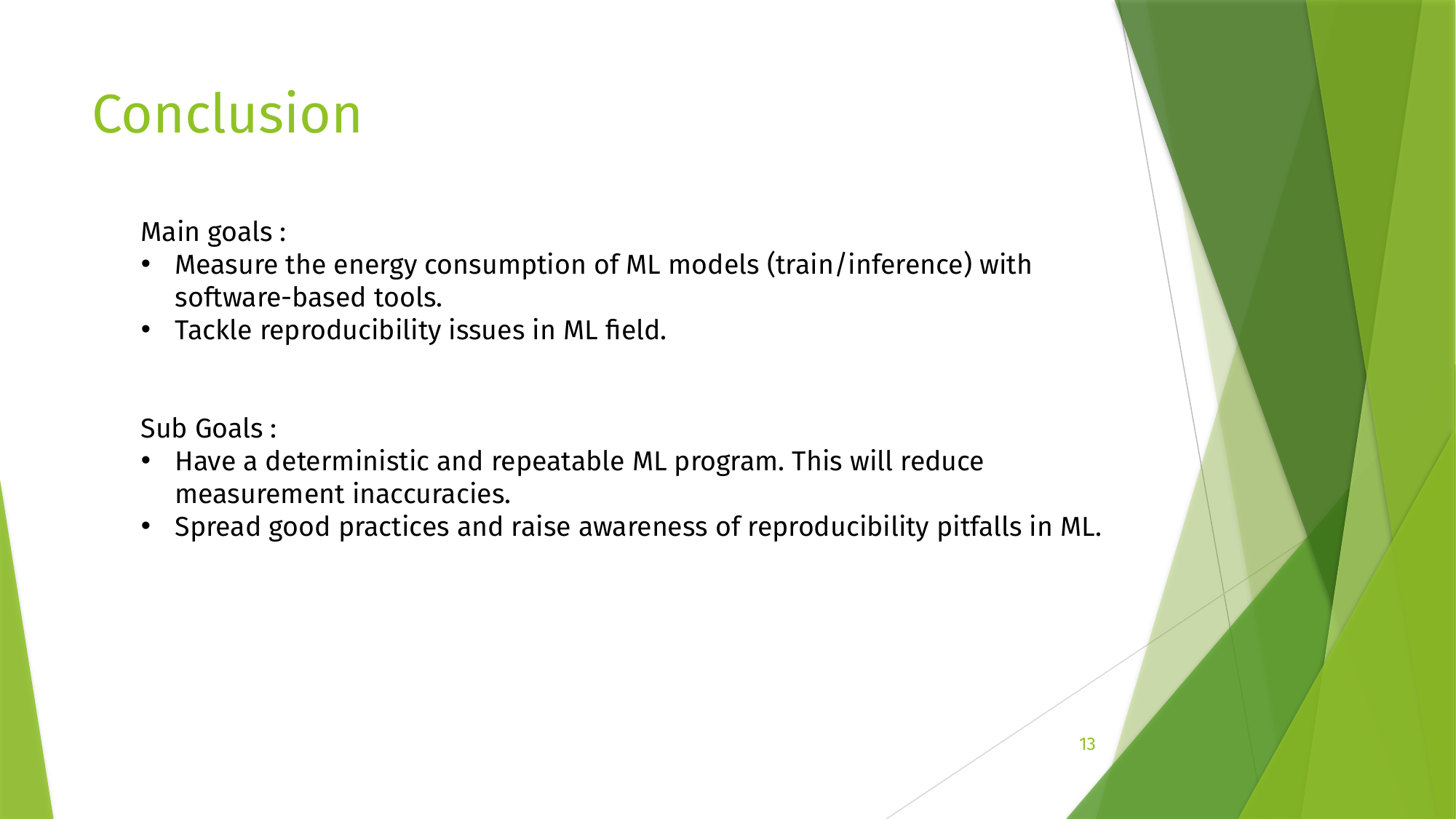

# Conclusion
Main goals :
Measure the energy consumption of ML models (train/inference) with software-based tools.
Tackle reproducibility issues in ML field.

Sub Goals :
Have a deterministic and repeatable ML program. This will reduce measurement inaccuracies.
Spread good practices and raise awareness of reproducibility pitfalls in ML.

13